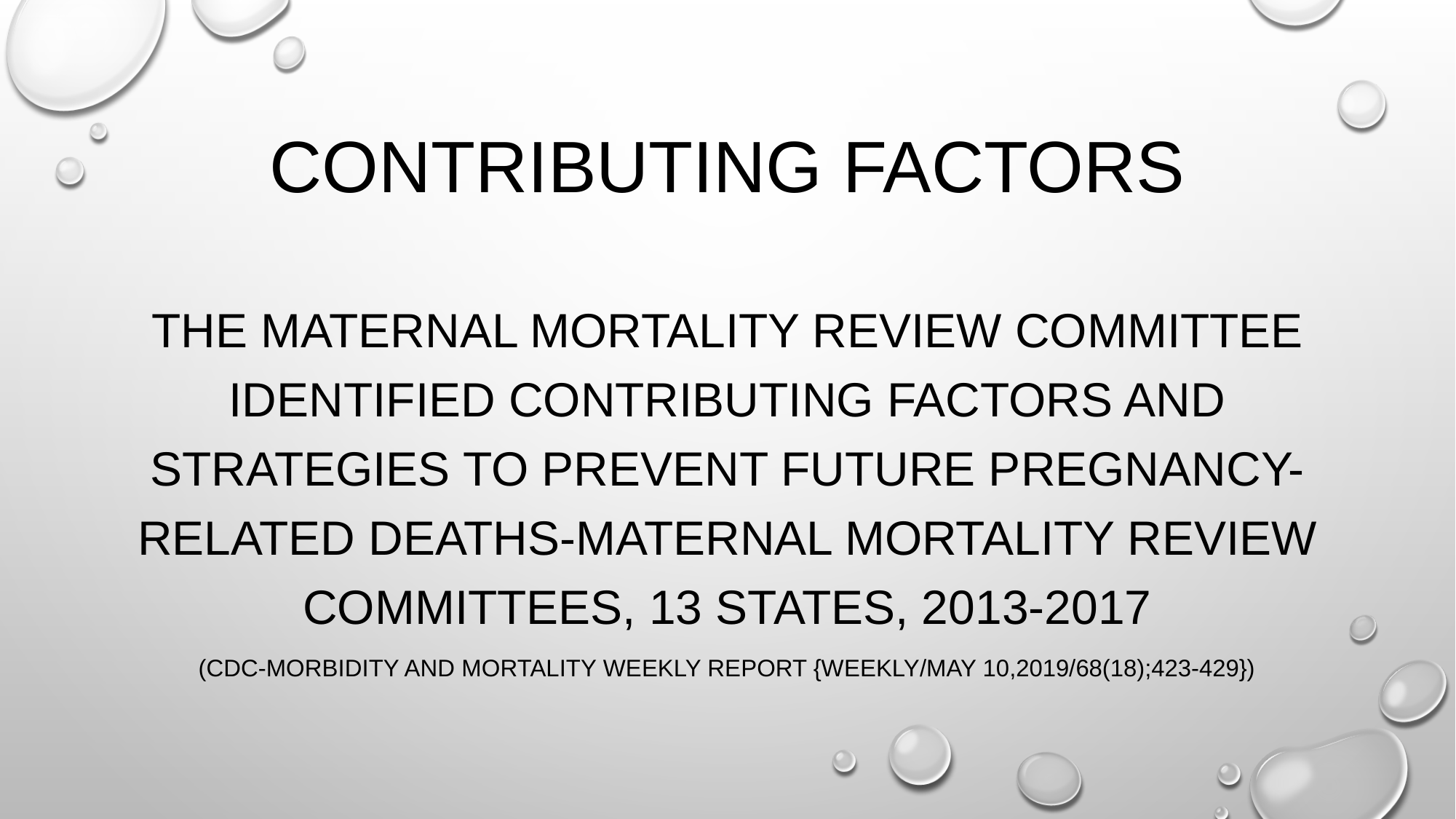

# Contributing factors
The maternal Mortality review committee identified contributing factors and strategies to prevent future pregnancy-related deaths-maternal mortality review committees, 13 states, 2013-2017
(CDC-morbidity and mortality weekly report {weekly/may 10,2019/68(18);423-429})